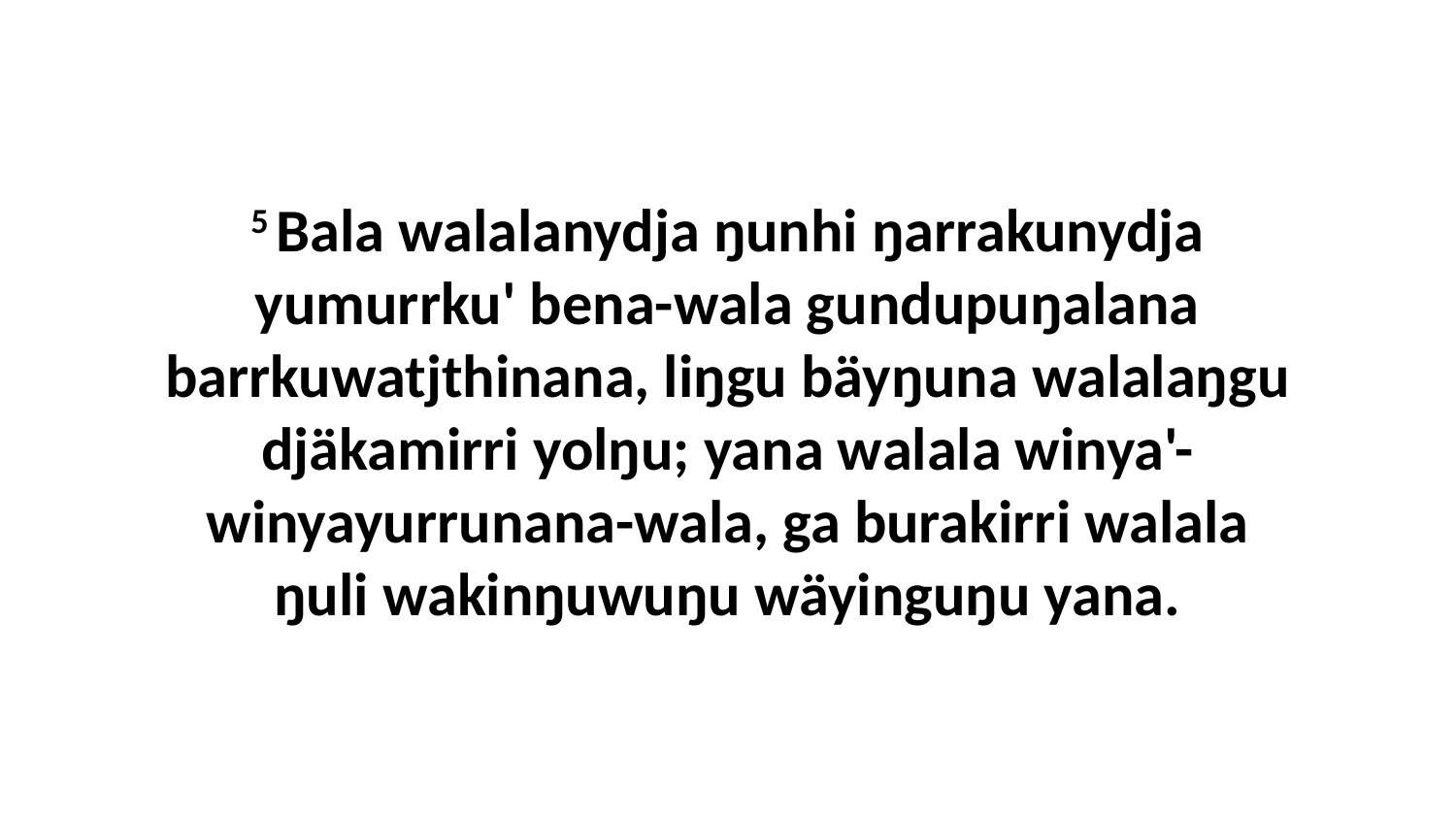

5 Bala walalanydja ŋunhi ŋarrakunydja yumurrku' bena-wala gundupuŋalana barrkuwatjthinana, liŋgu bäyŋuna walalaŋgu djäkamirri yolŋu; yana walala winya'-winyayurrunana-wala, ga burakirri walala ŋuli wakinŋuwuŋu wäyinguŋu yana.